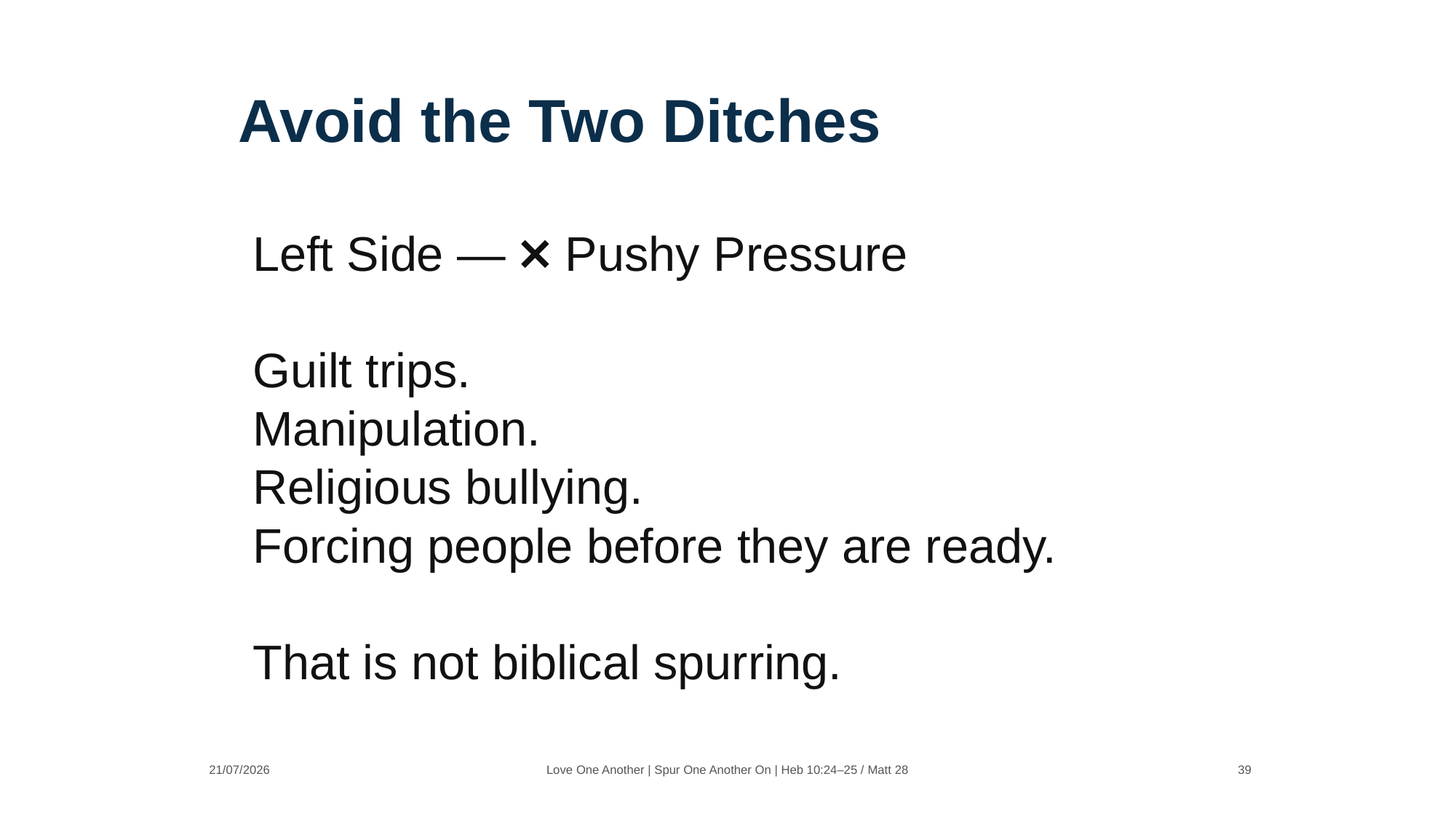

Avoid the Two Ditches
Left Side — ❌ Pushy Pressure

Guilt trips.
Manipulation.
Religious bullying.
Forcing people before they are ready.

That is not biblical spurring.
21/07/2026
Love One Another | Spur One Another On | Heb 10:24–25 / Matt 28
39